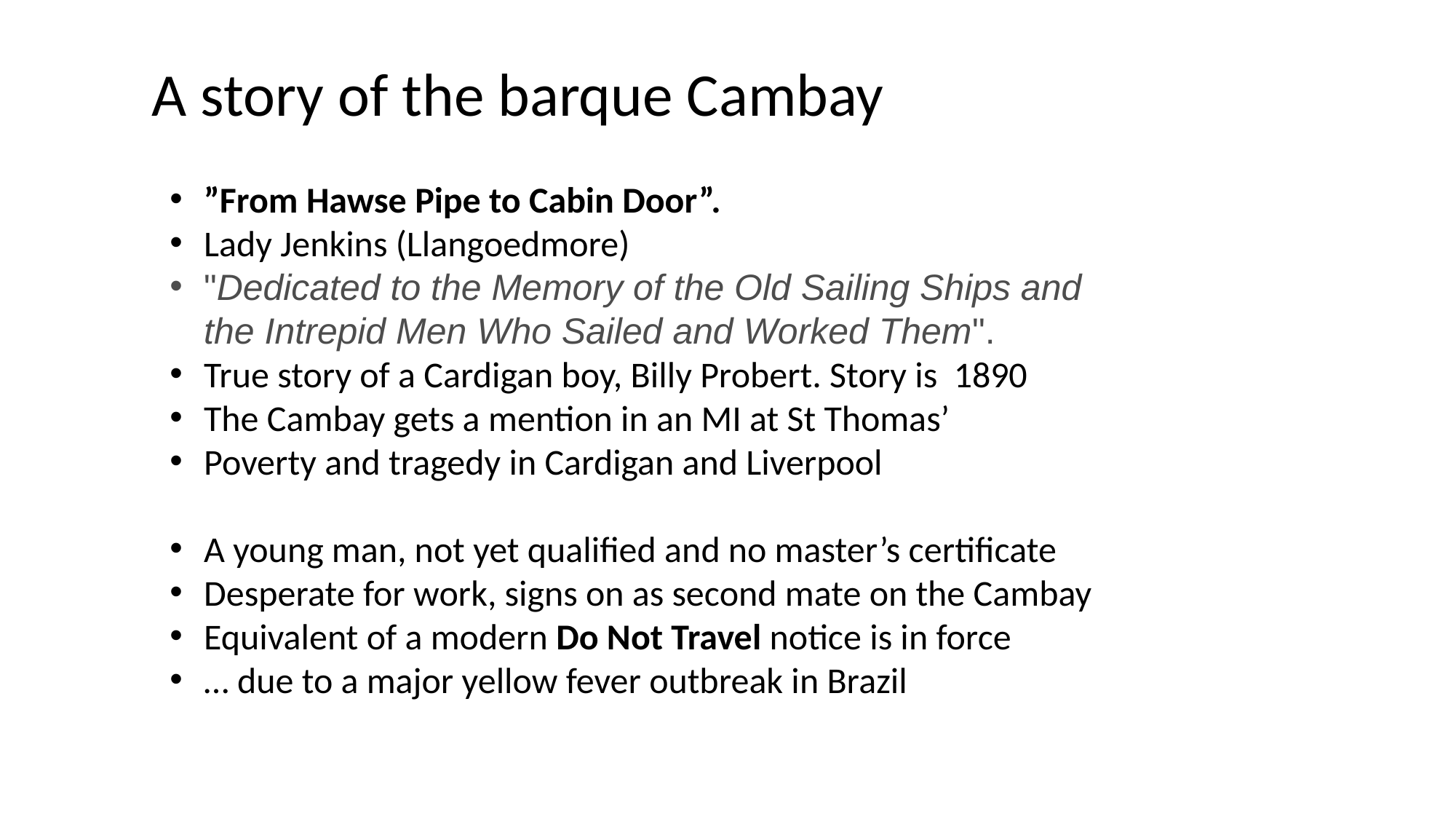

A story of the barque Cambay

”From Hawse Pipe to Cabin Door”.
Lady Jenkins (Llangoedmore)
"Dedicated to the Memory of the Old Sailing Ships and the Intrepid Men Who Sailed and Worked Them".
True story of a Cardigan boy, Billy Probert. Story is  1890
The Cambay gets a mention in an MI at St Thomas’
Poverty and tragedy in Cardigan and Liverpool

A young man, not yet qualified and no master’s certificate
Desperate for work, signs on as second mate on the Cambay
Equivalent of a modern Do Not Travel notice is in force
… due to a major yellow fever outbreak in Brazil